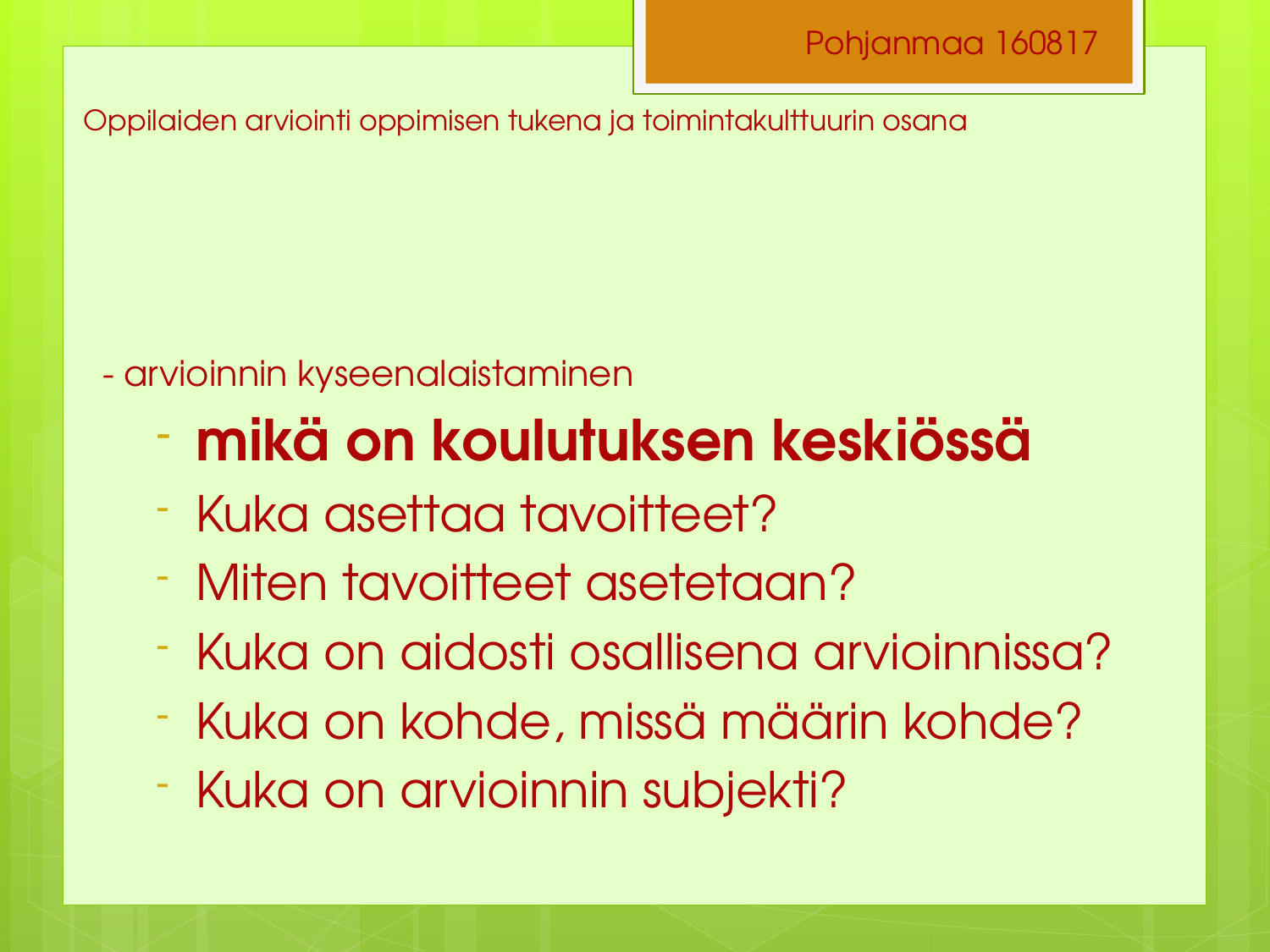

Pohjanmaa 160817
# Oppilaiden arviointi oppimisen tukena ja toimintakulttuurin osana
- arvioinnin kyseenalaistaminen
mikä on koulutuksen keskiössä
Kuka asettaa tavoitteet?
Miten tavoitteet asetetaan?
Kuka on aidosti osallisena arvioinnissa?
Kuka on kohde, missä määrin kohde?
Kuka on arvioinnin subjekti?